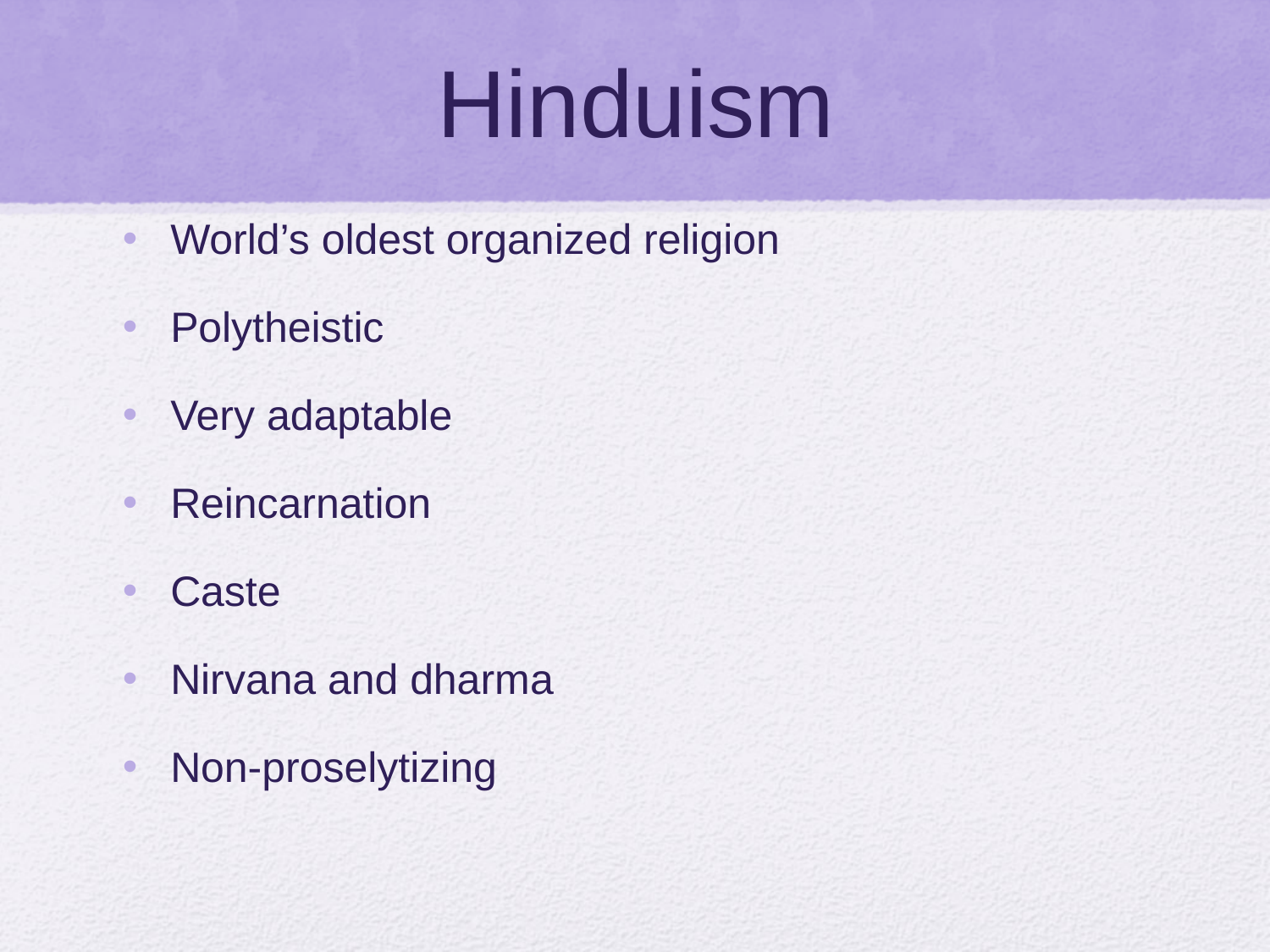

# Hinduism
World’s oldest organized religion
Polytheistic
Very adaptable
Reincarnation
Caste
Nirvana and dharma
Non-proselytizing